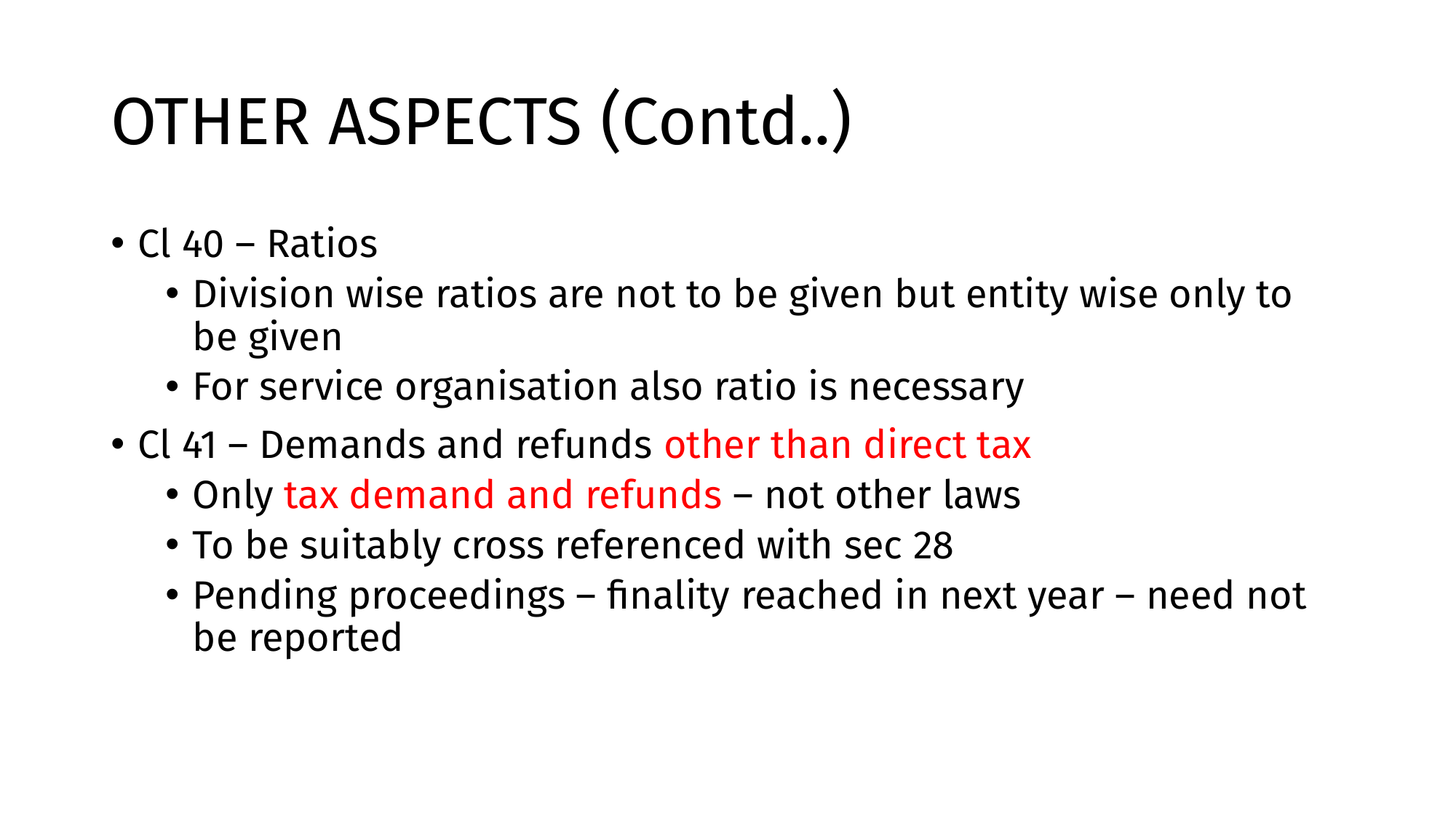

# OTHER ASPECTS (Contd..)
Cl 40 – Ratios
Division wise ratios are not to be given but entity wise only to be given
For service organisation also ratio is necessary
Cl 41 – Demands and refunds other than direct tax
Only tax demand and refunds – not other laws
To be suitably cross referenced with sec 28
Pending proceedings – finality reached in next year – need not be reported